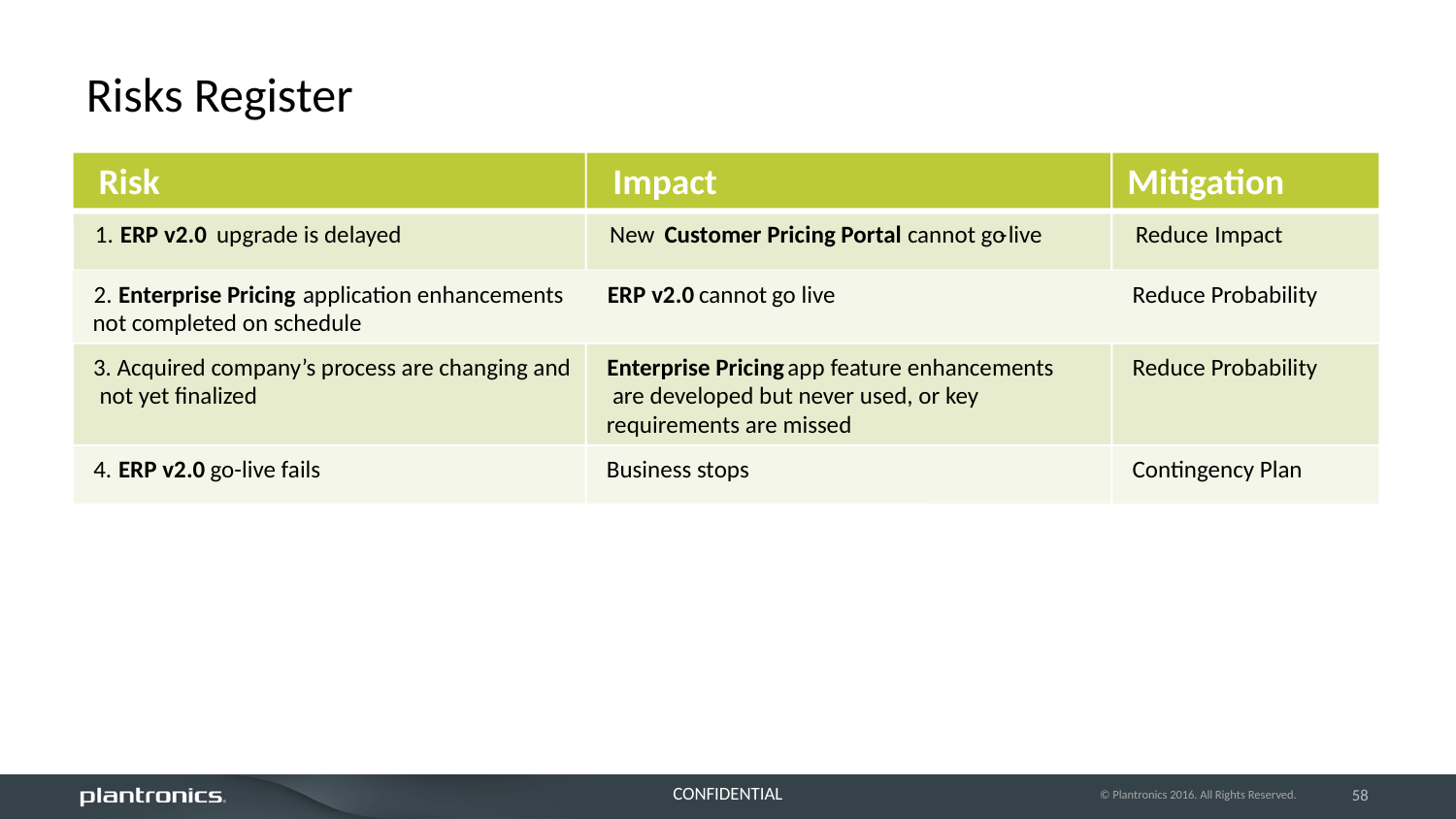

# Risks Register

Risk
Impact
Mitigation

1.
ERP
v2.0
upgrade is delayed
New
Customer Pricing Portal
cannot go
-
live
Reduce
Impact

2.
Enterprise Pricing
application enhancements
ERP
v2.0
cannot
go live
Reduce Probability
not completed on schedule

3. Acquired
company’s process are changing and
Enterprise Pricing
app feature enhancements
Reduce Probability
not yet finalized
are developed but
never used, or key
requirements are missed

4.
ERP
v2.0
go
-
live fails
Business stops
Contingency Plan

© Plantronics 2016. All Rights Reserved.
58